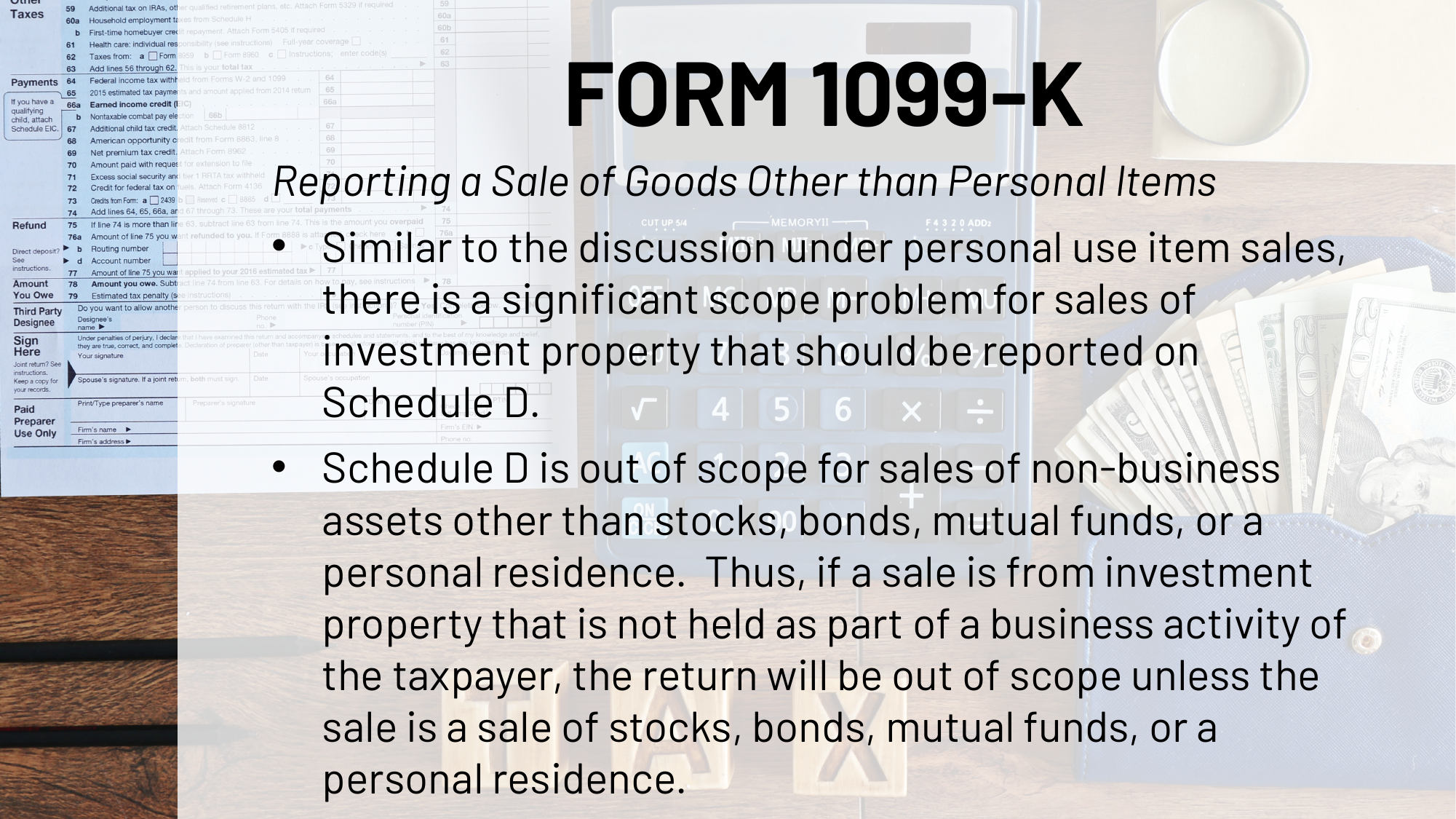

# FORM 1099-K
Reporting a Sale of Goods Other than Personal Items
Similar to the discussion under personal use item sales, there is a significant scope problem for sales of investment property that should be reported on Schedule D.
Schedule D is out of scope for sales of non-business assets other than stocks, bonds, mutual funds, or a personal residence.  Thus, if a sale is from investment property that is not held as part of a business activity of the taxpayer, the return will be out of scope unless the sale is a sale of stocks, bonds, mutual funds, or a personal residence.